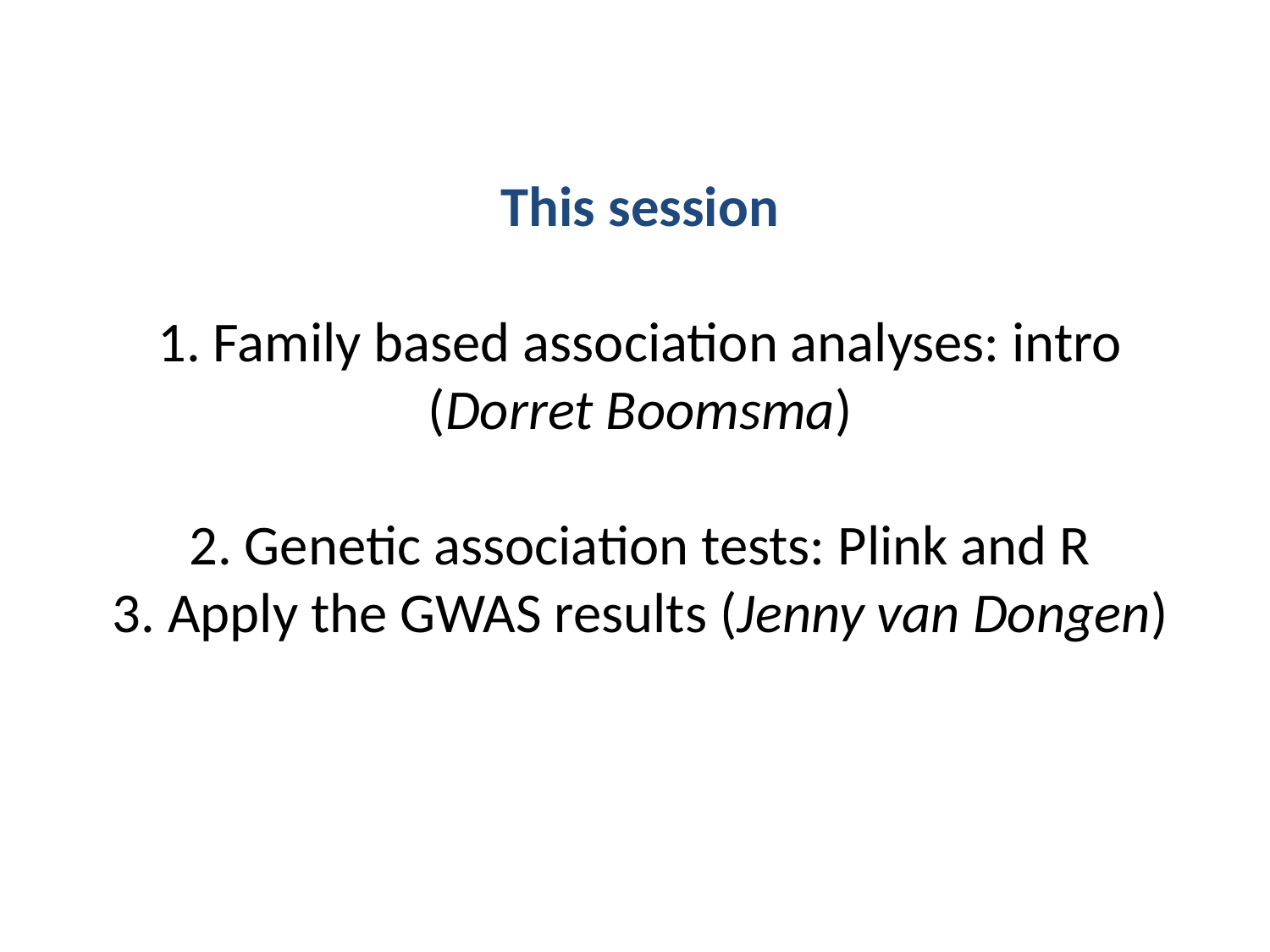

# This session 1. Family based association analyses: intro (Dorret Boomsma) 2. Genetic association tests: Plink and R 3. Apply the GWAS results (Jenny van Dongen)